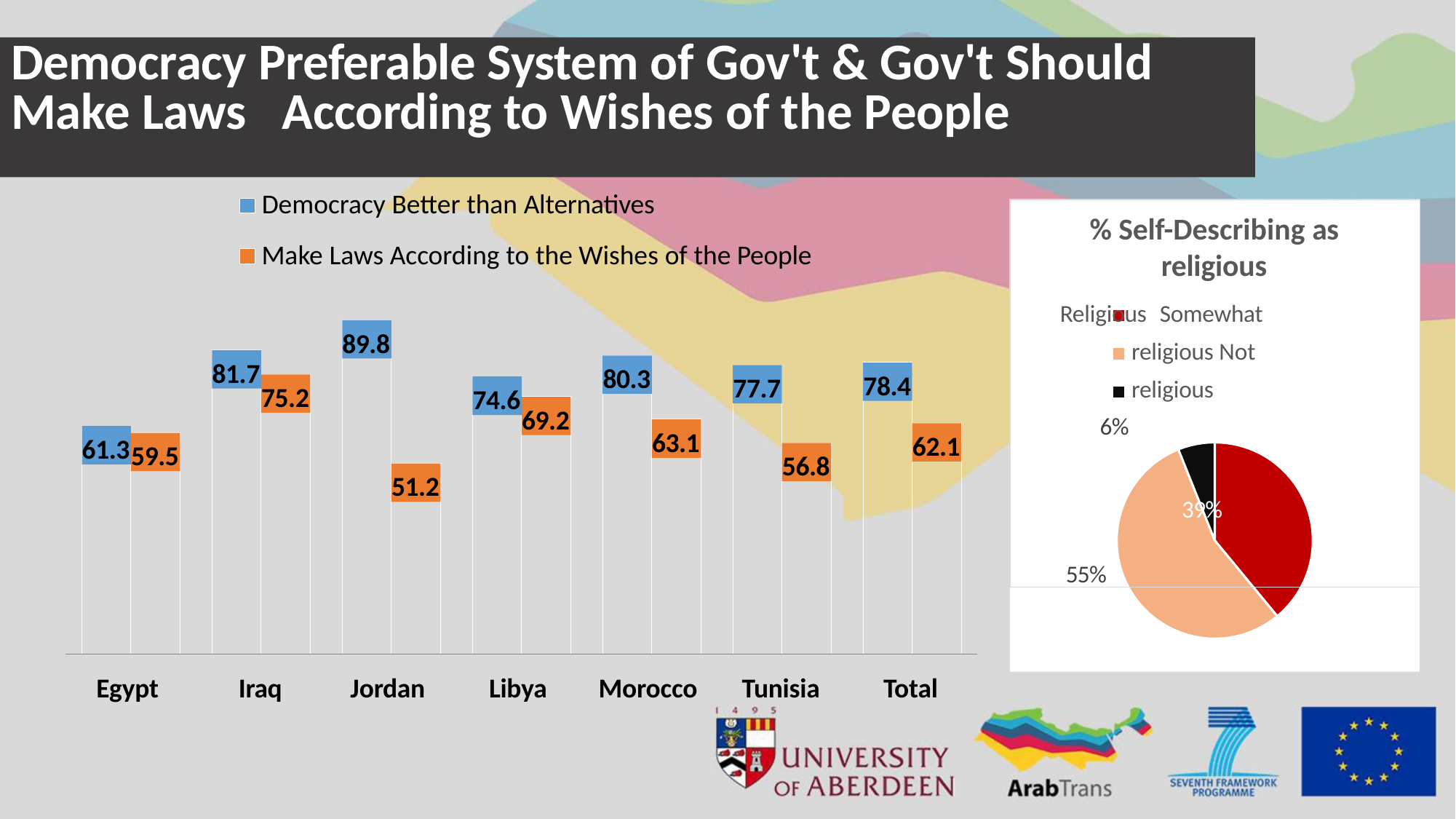

# Democracy Preferable System of Gov't & Gov't Should Make Laws	According to Wishes of the People
Democracy Better than Alternatives

Make Laws According to the Wishes of the People

% Self-Describing as religious
Religious Somewhat religious Not religious
6%

39%

55%

89.8
51.2
Jordan
81.7
75.2
Iraq
80.3
63.1
Morocco
78.4
62.1
Total
77.7
56.8
Tunisia
74.6
69.2
Libya
61.3
59.5
Egypt